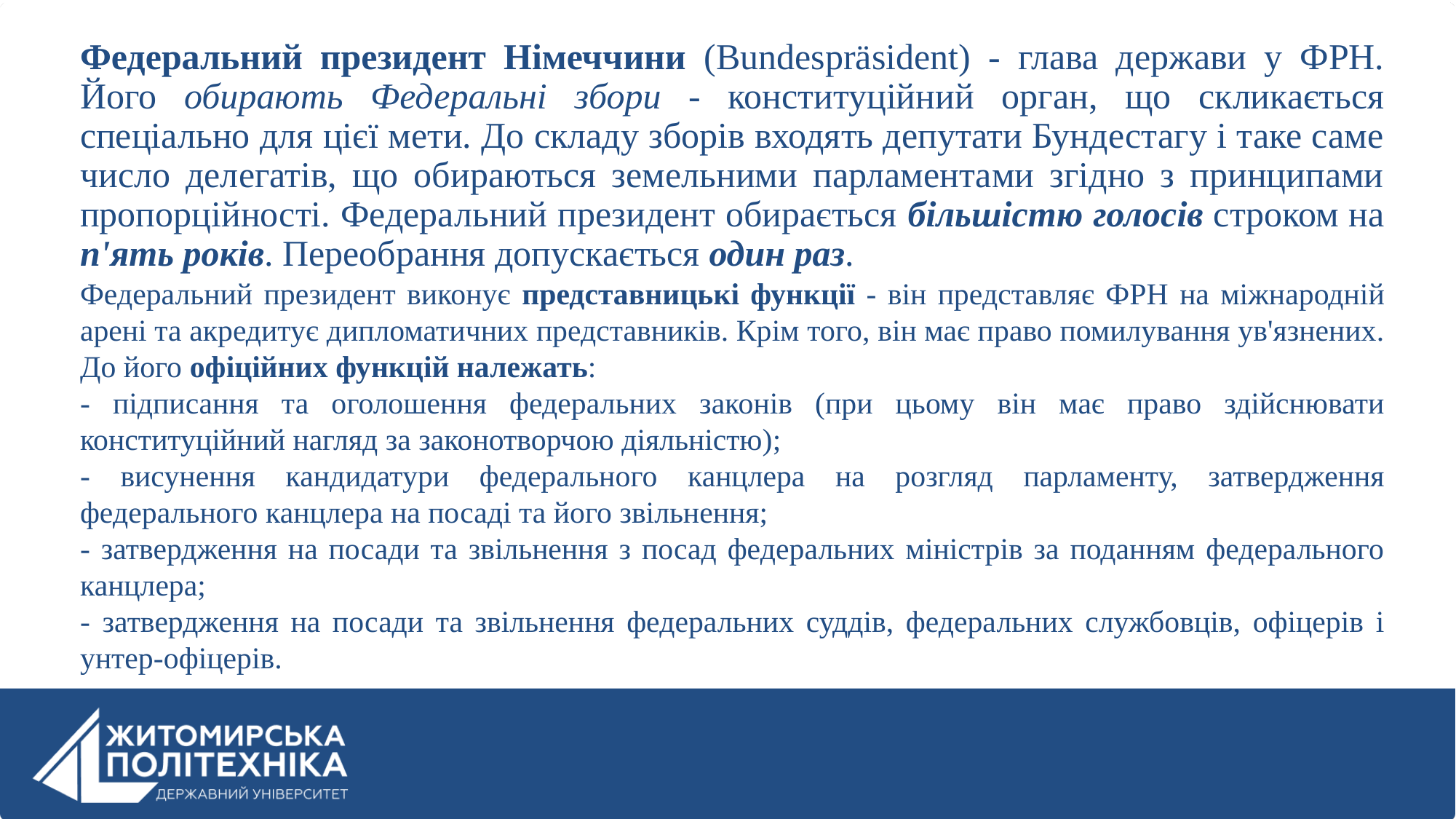

Федеральний президент Німеччини (Bundespräsident) - глава держави у ФРН. Його обирають Федеральні збори - конституційний орган, що скликається спеціально для цієї мети. До складу зборів входять депутати Бундестагу і таке саме число делегатів, що обираються земельними парламентами згідно з принципами пропорційності. Федеральний президент обирається більшістю голосів строком на п'ять років. Переобрання допускається один раз.
Федеральний президент виконує представницькі функції - він представляє ФРН на міжнародній арені та акредитує дипломатичних представників. Крім того, він має право помилування ув'язнених. До його офіційних функцій належать:
- підписання та оголошення федеральних законів (при цьому він має право здійснювати конституційний нагляд за законотворчою діяльністю);
- висунення кандидатури федерального канцлера на розгляд парламенту, затвердження федерального канцлера на посаді та його звільнення;
- затвердження на посади та звільнення з посад федеральних міністрів за поданням федерального канцлера;
- затвердження на посади та звільнення федеральних суддів, федеральних службовців, офіцерів і унтер-офіцерів.